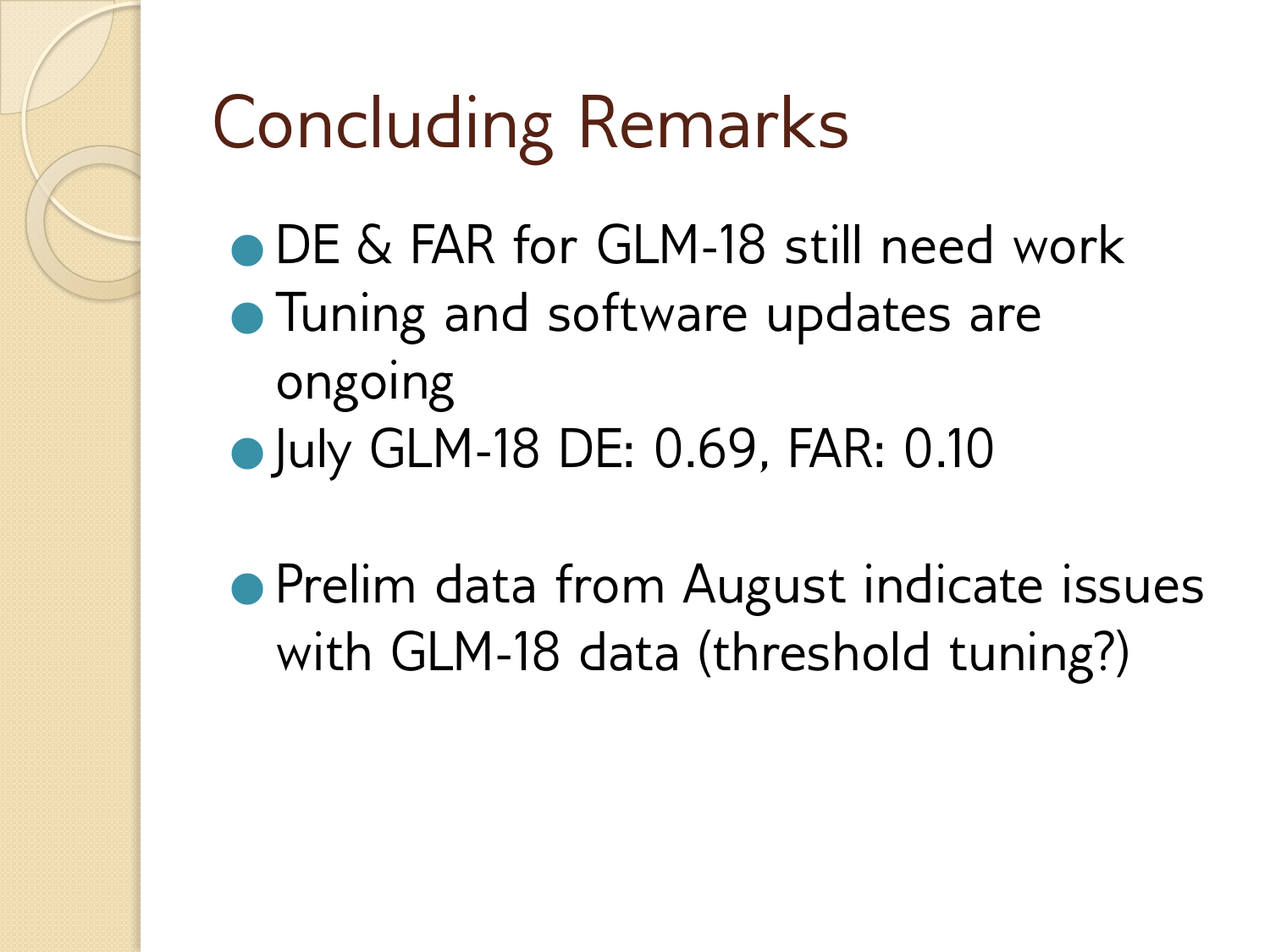

# Concluding Remarks
DE & FAR for GLM-18 still need work
Tuning and software updates are ongoing
July GLM-18 DE: 0.69, FAR: 0.10
Prelim data from August indicate issues with GLM-18 data (threshold tuning?)